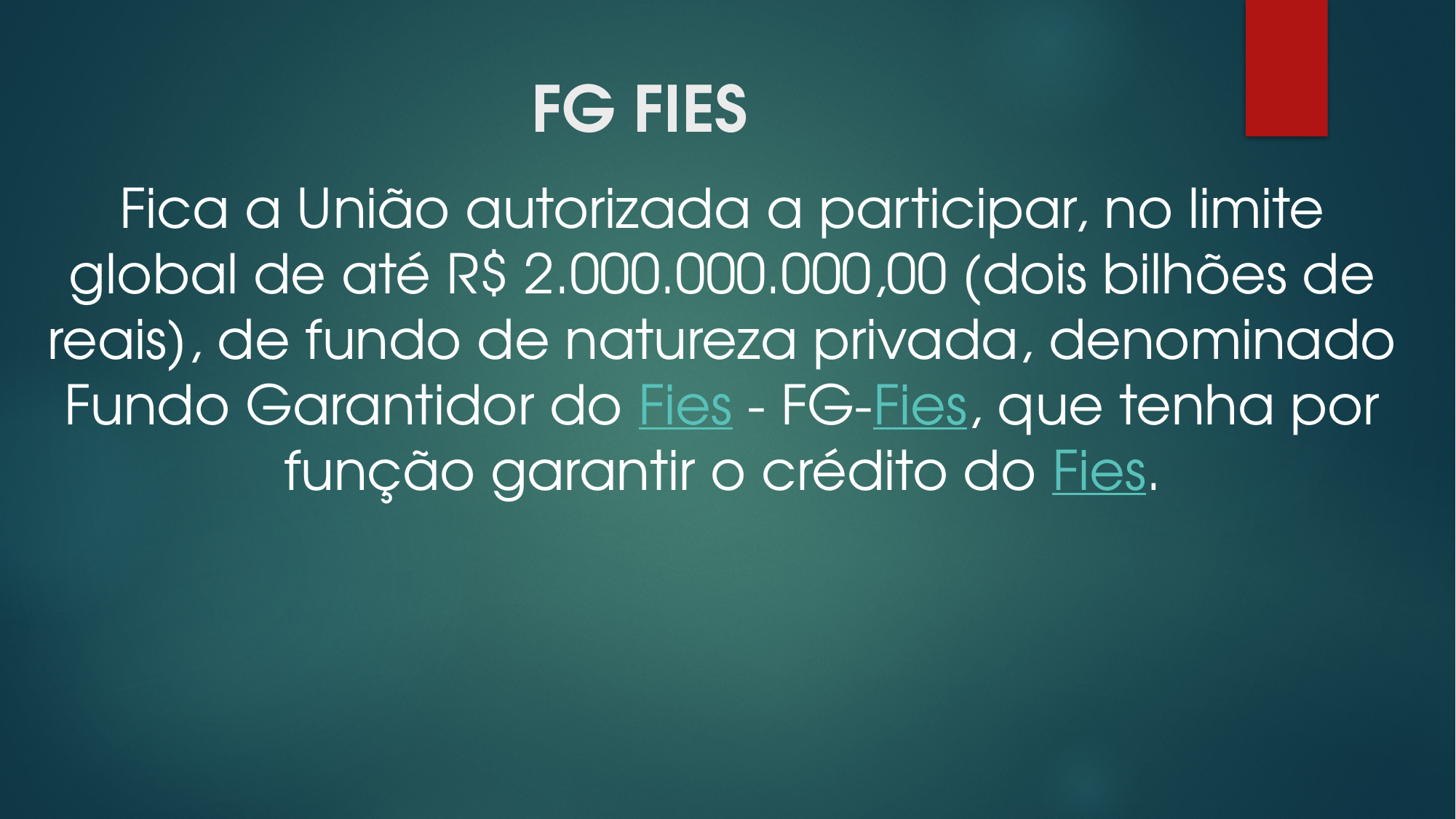

# FG FIES
Fica a União autorizada a participar, no limite global de até R$ 2.000.000.000,00 (dois bilhões de reais), de fundo de natureza privada, denominado Fundo Garantidor do Fies - FG-Fies, que tenha por função garantir o crédito do Fies.